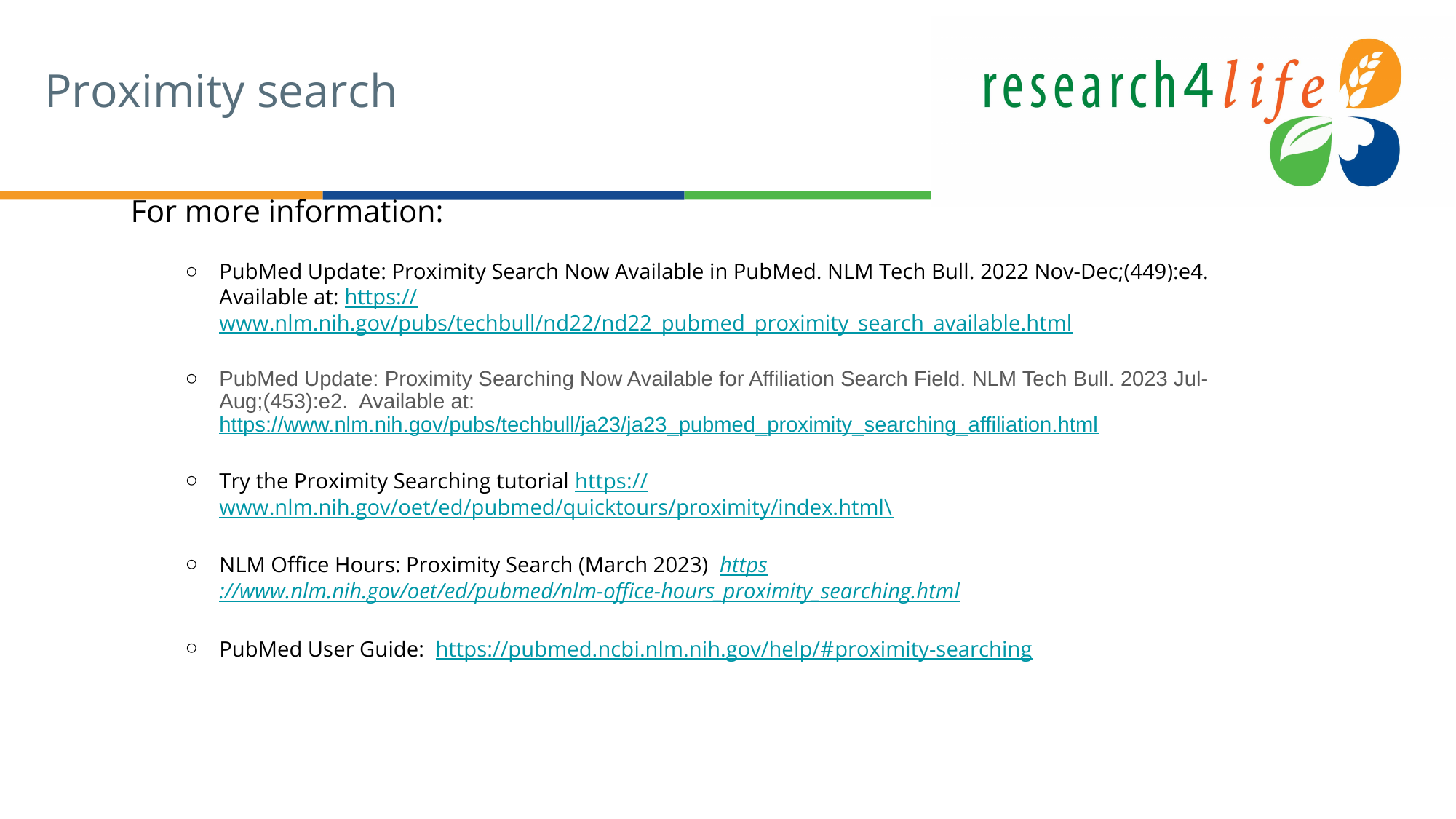

Proximity search

For more information:
PubMed Update: Proximity Search Now Available in PubMed. NLM Tech Bull. 2022 Nov-Dec;(449):e4. Available at: https://www.nlm.nih.gov/pubs/techbull/nd22/nd22_pubmed_proximity_search_available.html
PubMed Update: Proximity Searching Now Available for Affiliation Search Field. NLM Tech Bull. 2023 Jul-Aug;(453):e2.  Available at: https://www.nlm.nih.gov/pubs/techbull/ja23/ja23_pubmed_proximity_searching_affiliation.html
Try the Proximity Searching tutorial https://www.nlm.nih.gov/oet/ed/pubmed/quicktours/proximity/index.html\
NLM Office Hours: Proximity Search (March 2023)  https://www.nlm.nih.gov/oet/ed/pubmed/nlm-office-hours_proximity_searching.html
PubMed User Guide:  https://pubmed.ncbi.nlm.nih.gov/help/#proximity-searching